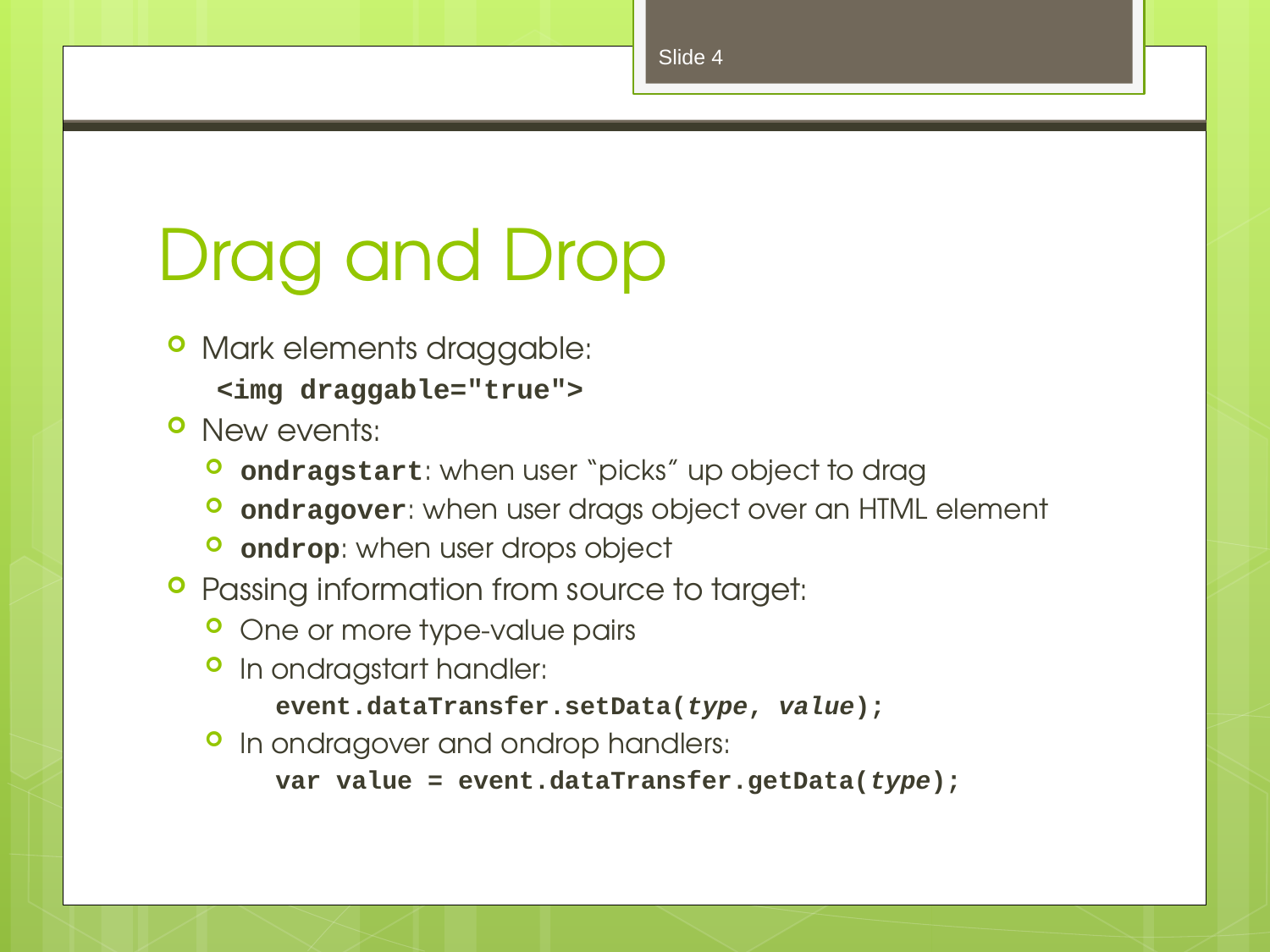

Slide 4
# Drag and Drop
Mark elements draggable:
<img draggable="true">
New events:
ondragstart: when user “picks” up object to drag
ondragover: when user drags object over an HTML element
ondrop: when user drops object
Passing information from source to target:
One or more type-value pairs
In ondragstart handler:
event.dataTransfer.setData(type, value);
In ondragover and ondrop handlers:
var value = event.dataTransfer.getData(type);